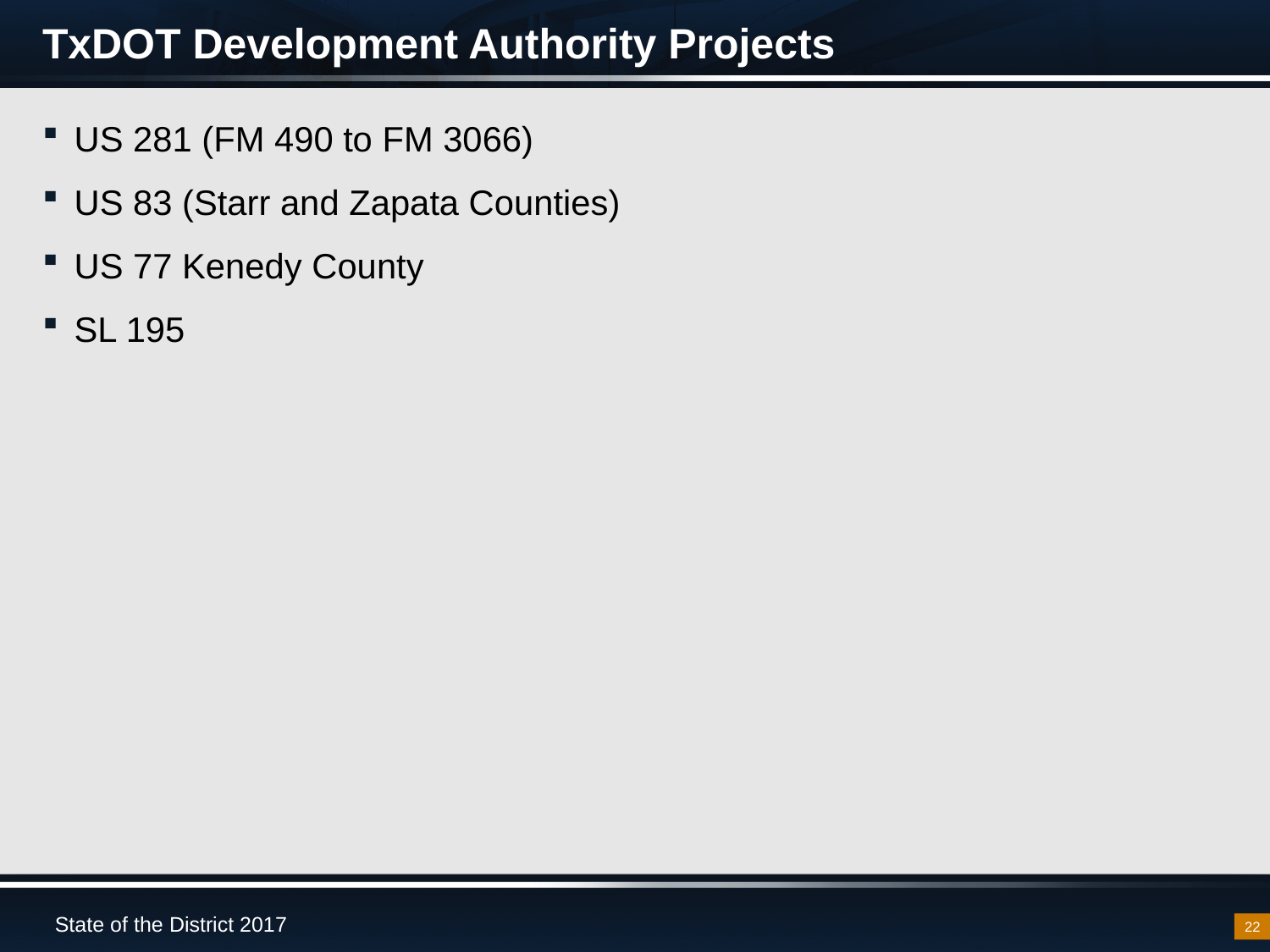

# TxDOT Development Authority Projects
US 281 (FM 490 to FM 3066)
US 83 (Starr and Zapata Counties)
US 77 Kenedy County
SL 195
22